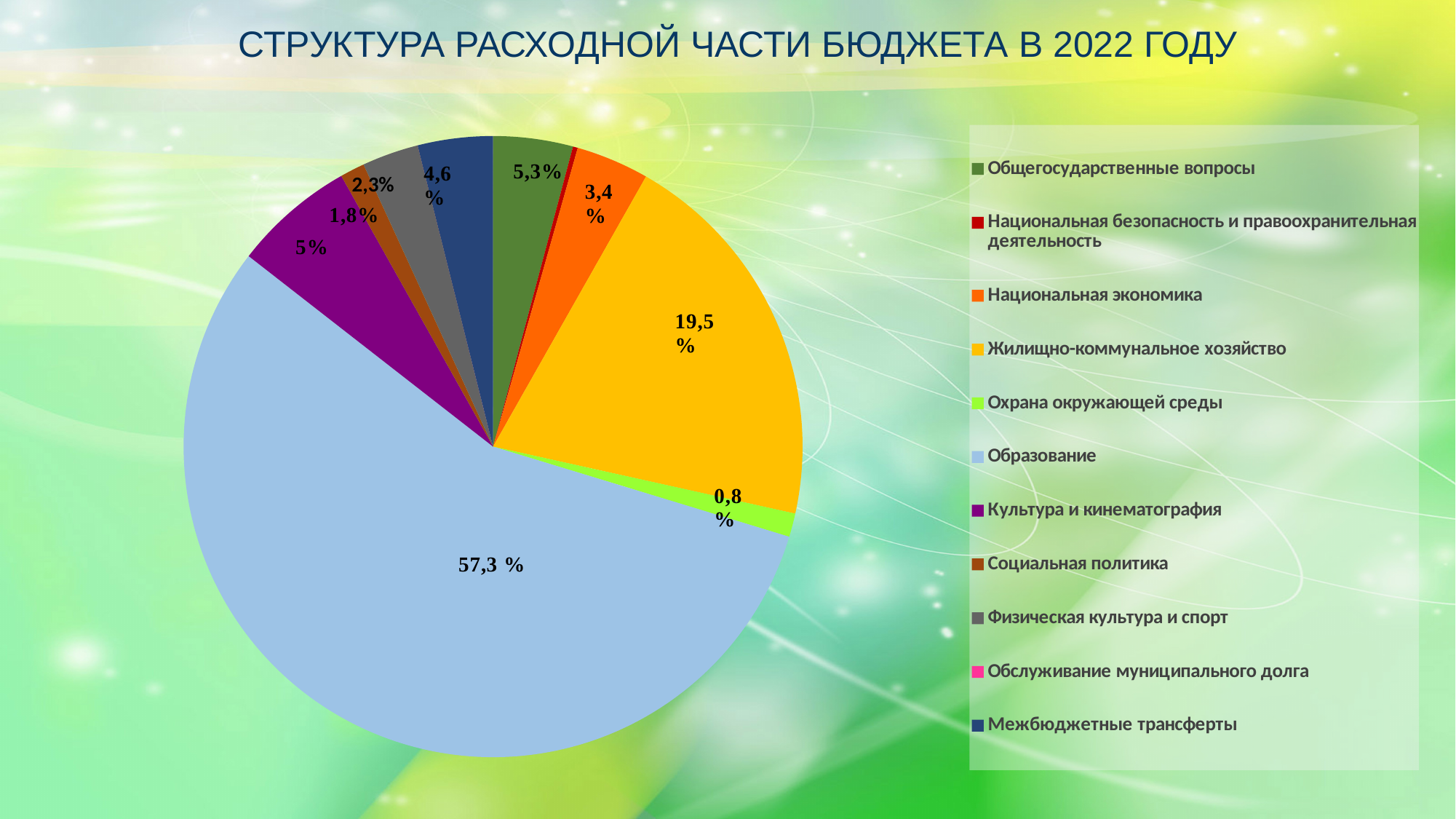

структура расходной части бюджета в 2022 году

### Chart

| Category | Продажи |
|---|---|
| Общегосударственные вопросы | 103595.1 |
| Национальная безопасность и правоохранительная деятельность | 6246.3 |
| Национальная экономика | 94960.6 |
| Жилищно-коммунальное хозяйство | 503938.5 |
| Охрана окружающей среды | 30462.5 |
| Образование | 1389692.3 |
| Культура и кинематография | 157728.0 |
| Социальная политика | 31926.3 |
| Физическая культура и спорт | 73529.2 |
| Обслуживание муниципального долга | 7.0 |
| Межбюджетные трансферты | 97619.5 |
2,3%